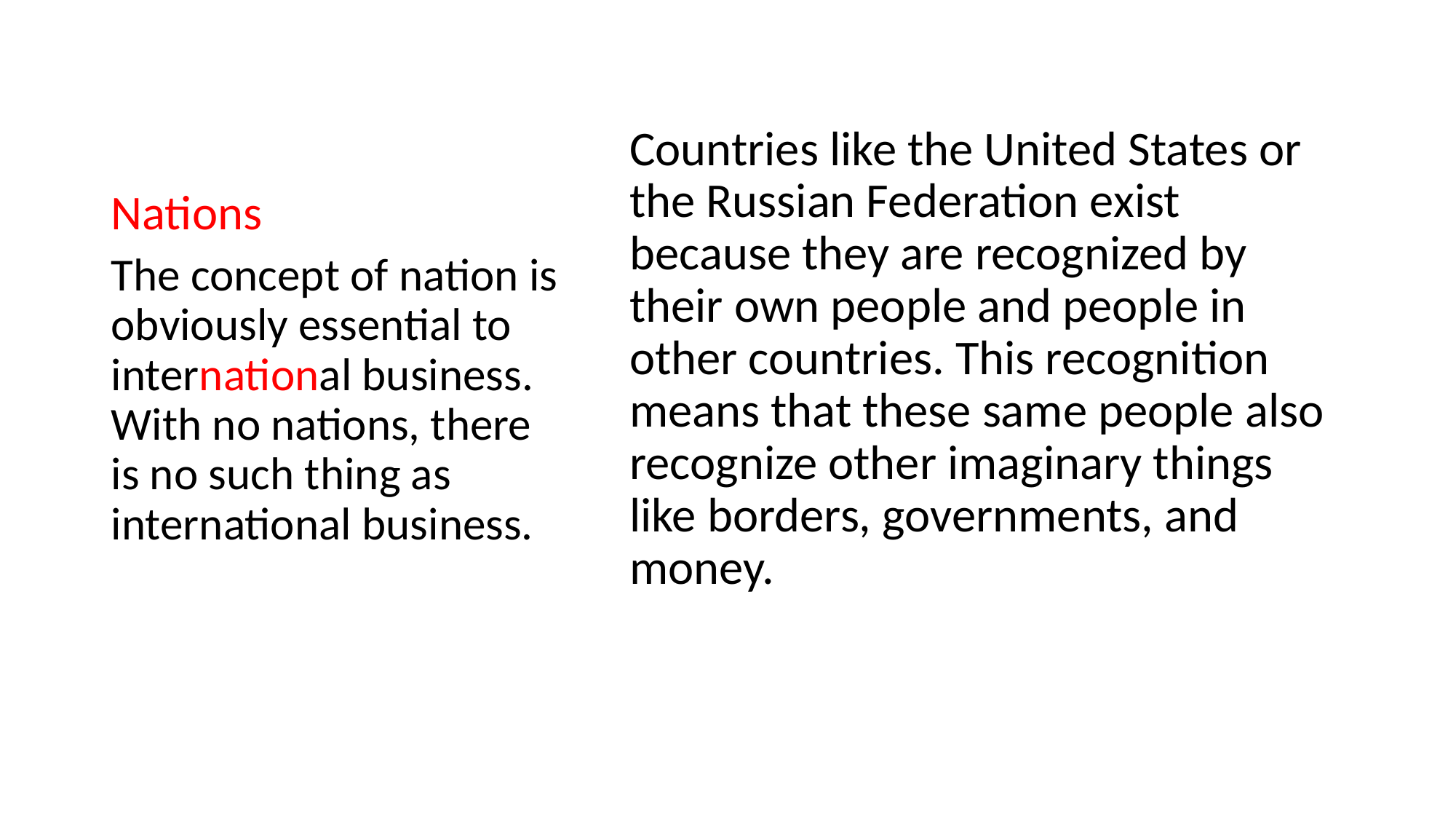

# Nations
Countries like the United States or the Russian Federation exist because they are recognized by their own people and people in other countries. This recognition means that these same people also recognize other imaginary things like borders, governments, and money.
The concept of nation is obviously essential to international business. With no nations, there is no such thing as international business.